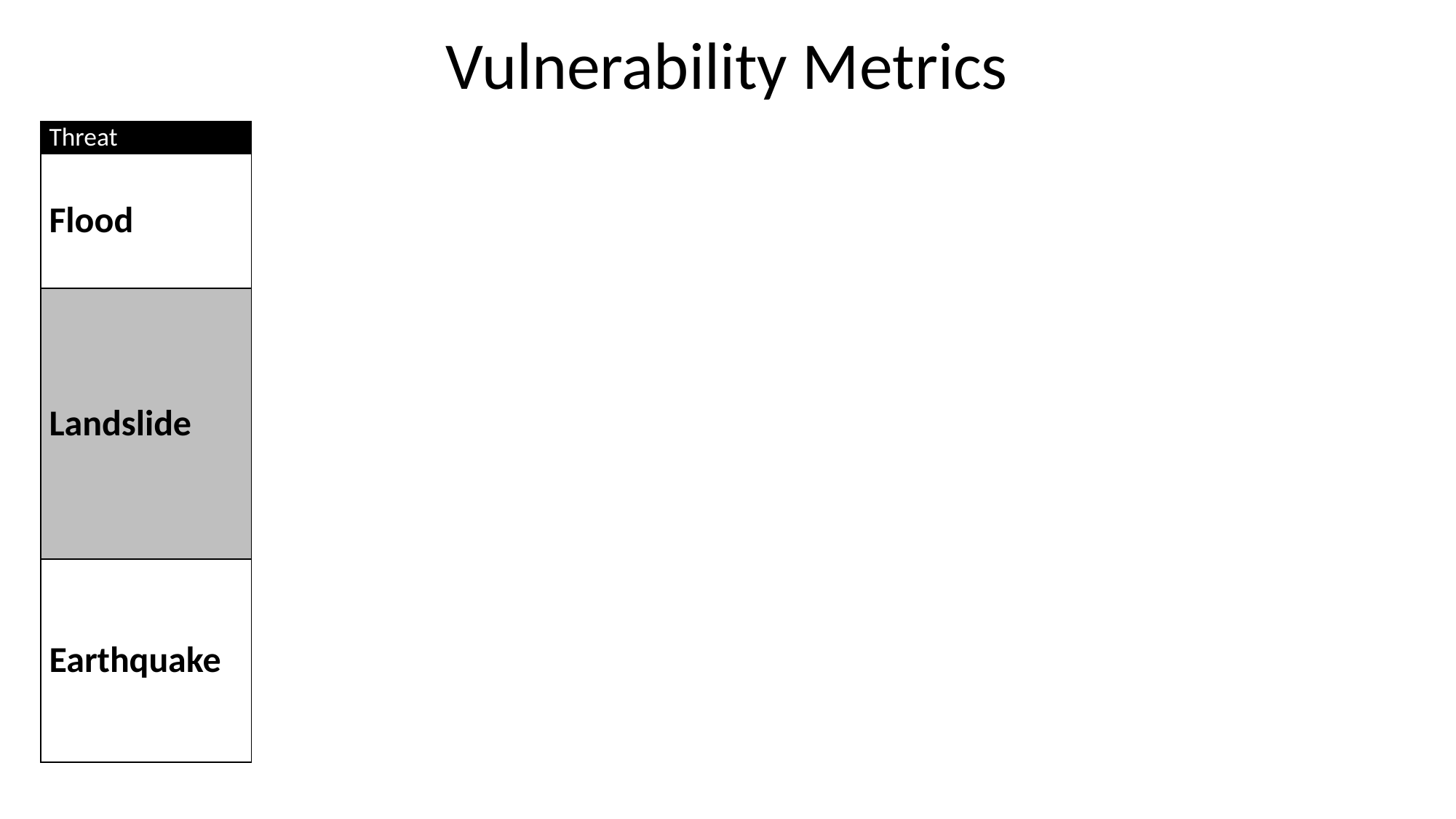

# Vulnerability Metrics

| Threat | Data Source | Data Description |
| --- | --- | --- |
| Flood | ARDOT GIS Office | Historical (2011–2019) geospatial road closure due to flooding. Range from 48 to 214 unique occurrences by year . Probability of flooding estimated from frequency of occurrence. |
| Landslide | ARDOT GIS Office, US Geological Survey (USGS), and Arkansas Geological Survey (AGS) | Historical (latest is 2016) geospatial landslide occurrence data. Landslides are represented in the geospatial file as point locations, and the point locations were matched to the transportation network using a spatial buffer to associate their possible damage to a transportation network link. Of 765 landslides, 25 were within 1 mile of a network link, 23 within 0.5 mile, and 19 within 0.25 mile. Probability of landslide estimated based on frequency of occurrence. |
| Earthquake | Federal Emergency Management Agency (FEMA) Hazus Model | Predicted earthquake impacts from the New Madrid seismic zone (NE AR/SW MO). Predictions include the physical damage to bridge and road infrastructure including predicted economic losses. Probability of damage estimated for various damage categories, e.g., “complete” to “no damage”. |

14